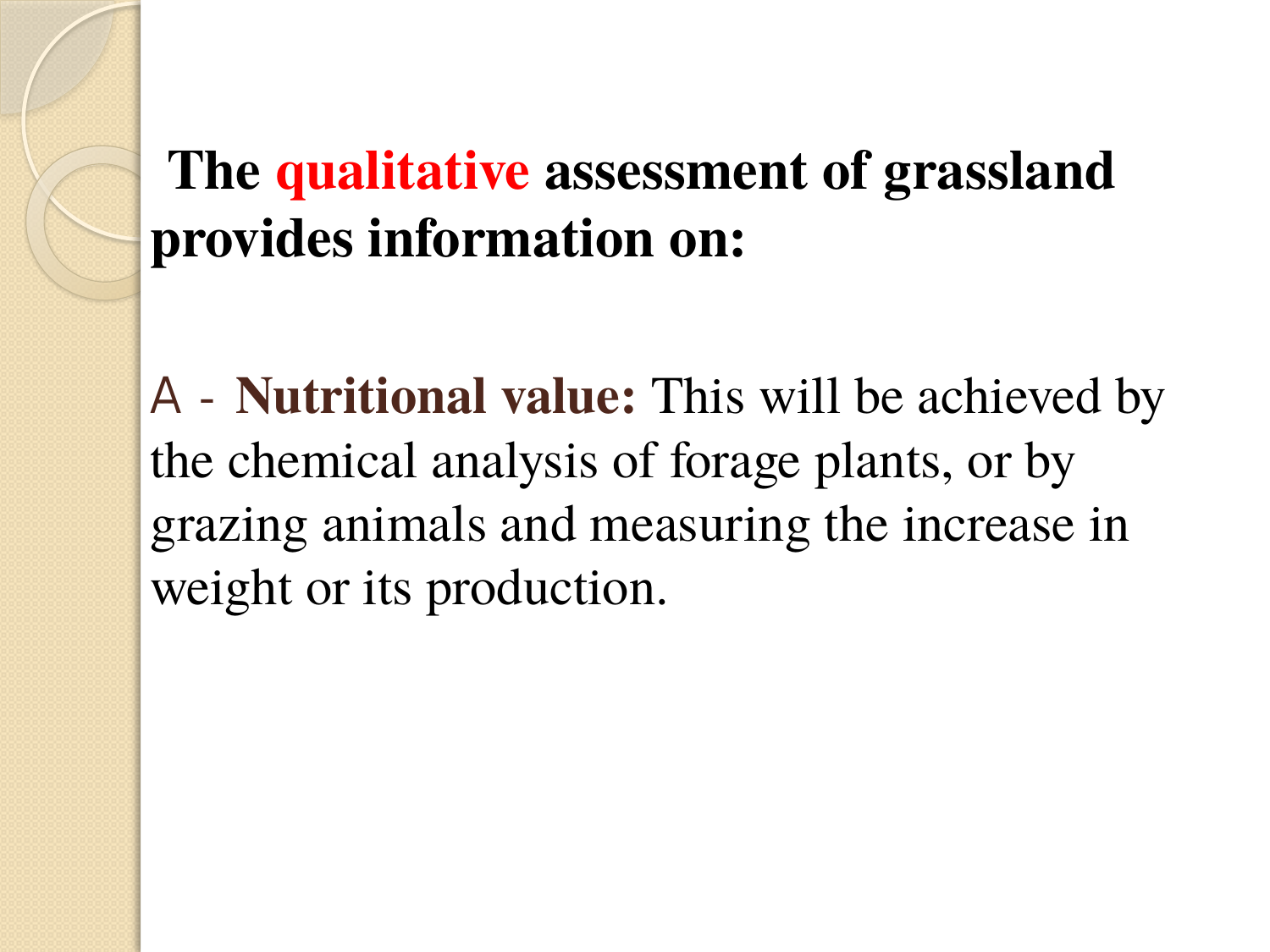

The qualitative assessment of grassland provides information on:

A - Nutritional value: This will be achieved by the chemical analysis of forage plants, or by grazing animals and measuring the increase in weight or its production.